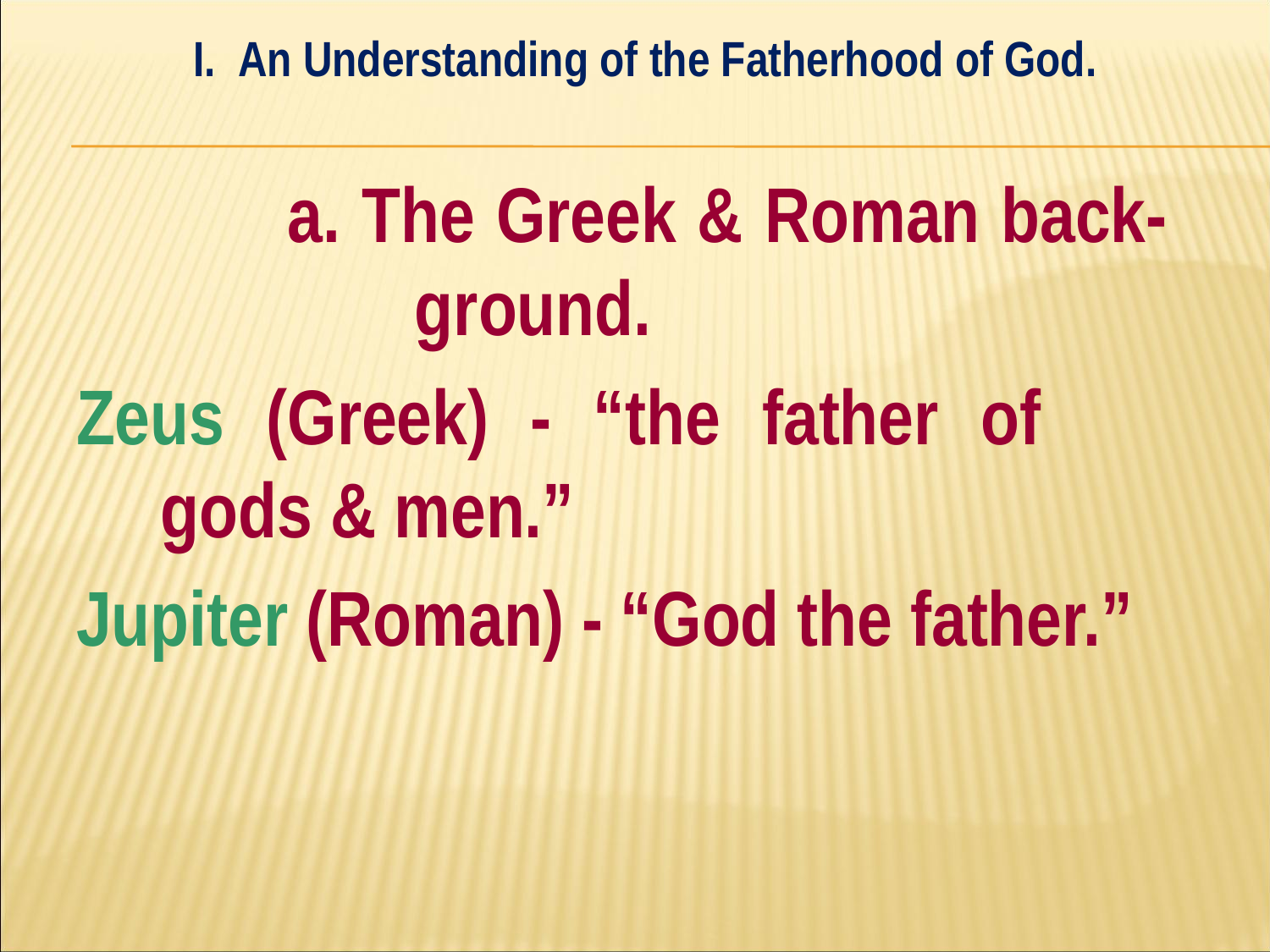

I.  An Understanding of the Fatherhood of God.
#
		a. The Greek & Roman back-			ground.
Zeus (Greek) - “the father of 	gods & men.”
Jupiter (Roman) - “God the father.”